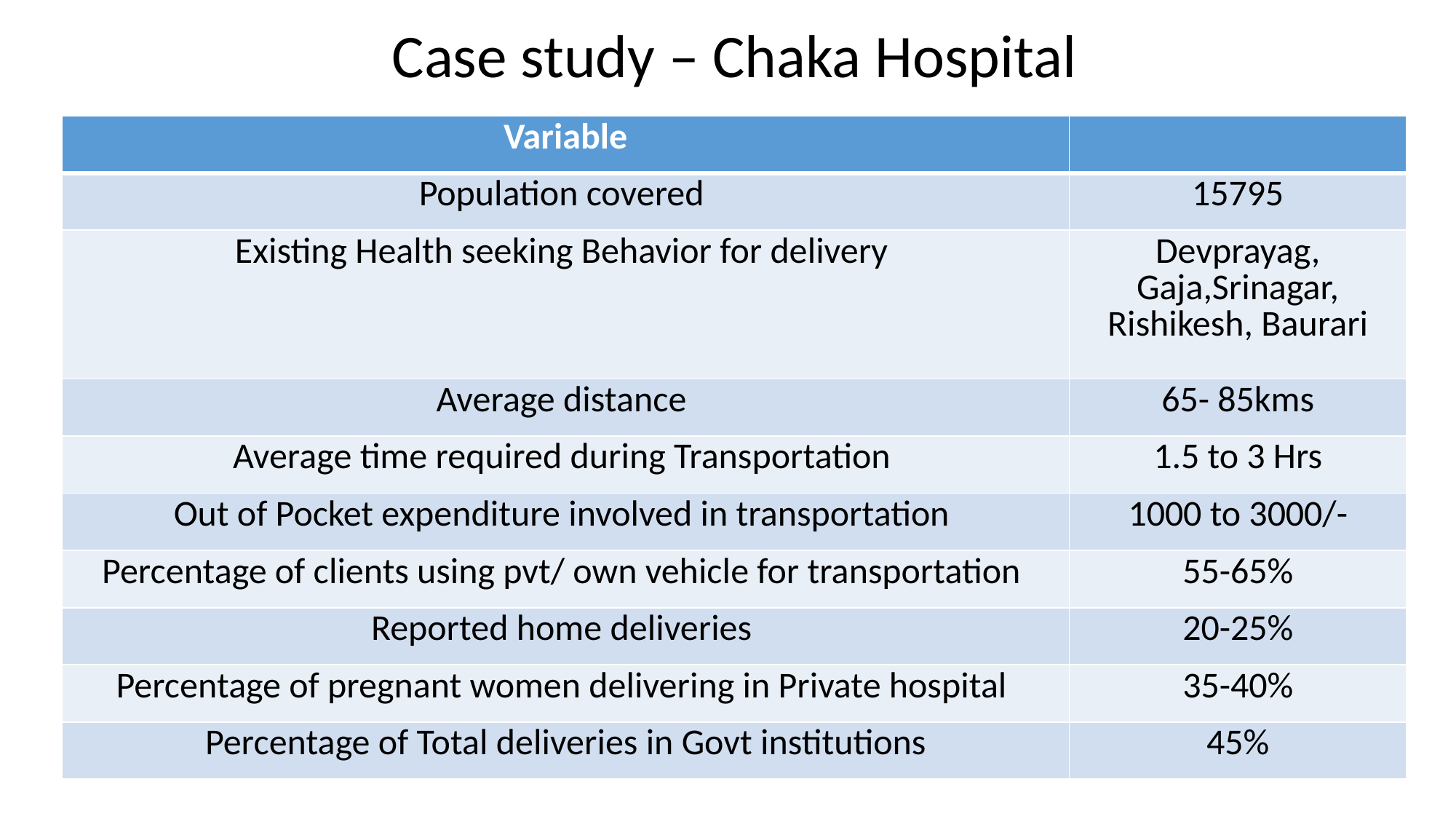

# Case study – Chaka Hospital
| Variable |  |
| --- | --- |
| Population covered | 15795 |
| Existing Health seeking Behavior for delivery | Devprayag, Gaja,Srinagar, Rishikesh, Baurari |
| Average distance | 65- 85kms |
| Average time required during Transportation | 1.5 to 3 Hrs |
| Out of Pocket expenditure involved in transportation | 1000 to 3000/- |
| Percentage of clients using pvt/ own vehicle for transportation | 55-65% |
| Reported home deliveries | 20-25% |
| Percentage of pregnant women delivering in Private hospital | 35-40% |
| Percentage of Total deliveries in Govt institutions | 45% |